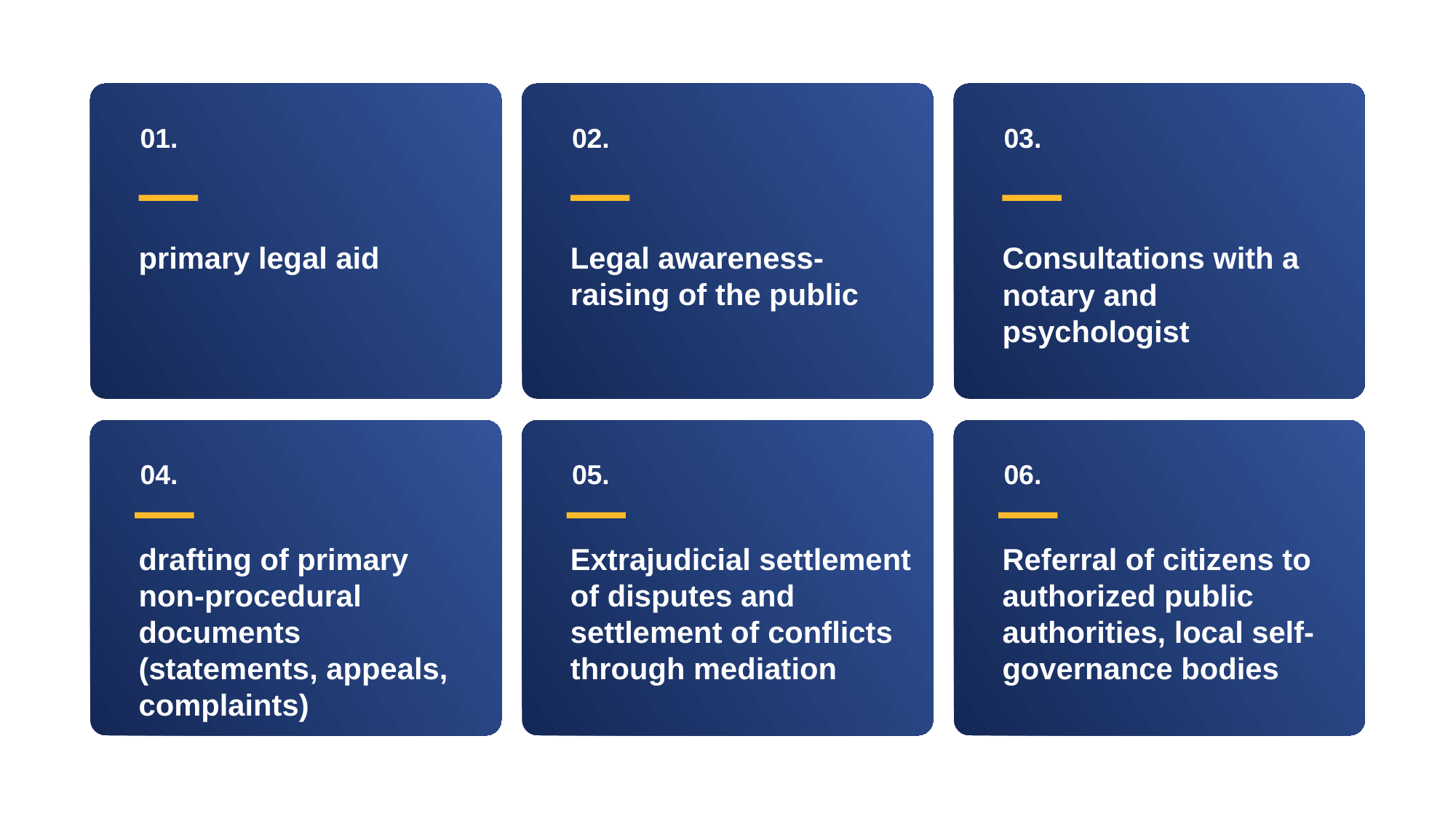

01.
02.
03.

primary legal aid
Legal awareness-raising of the public

Consultations with a notary and psychologist

04.
05.
06.

drafting of primary non-procedural documents (statements, appeals, complaints)
Extrajudicial settlement of disputes and settlement of conflicts through mediation

Referral of citizens to authorized public authorities, local self-governance bodies